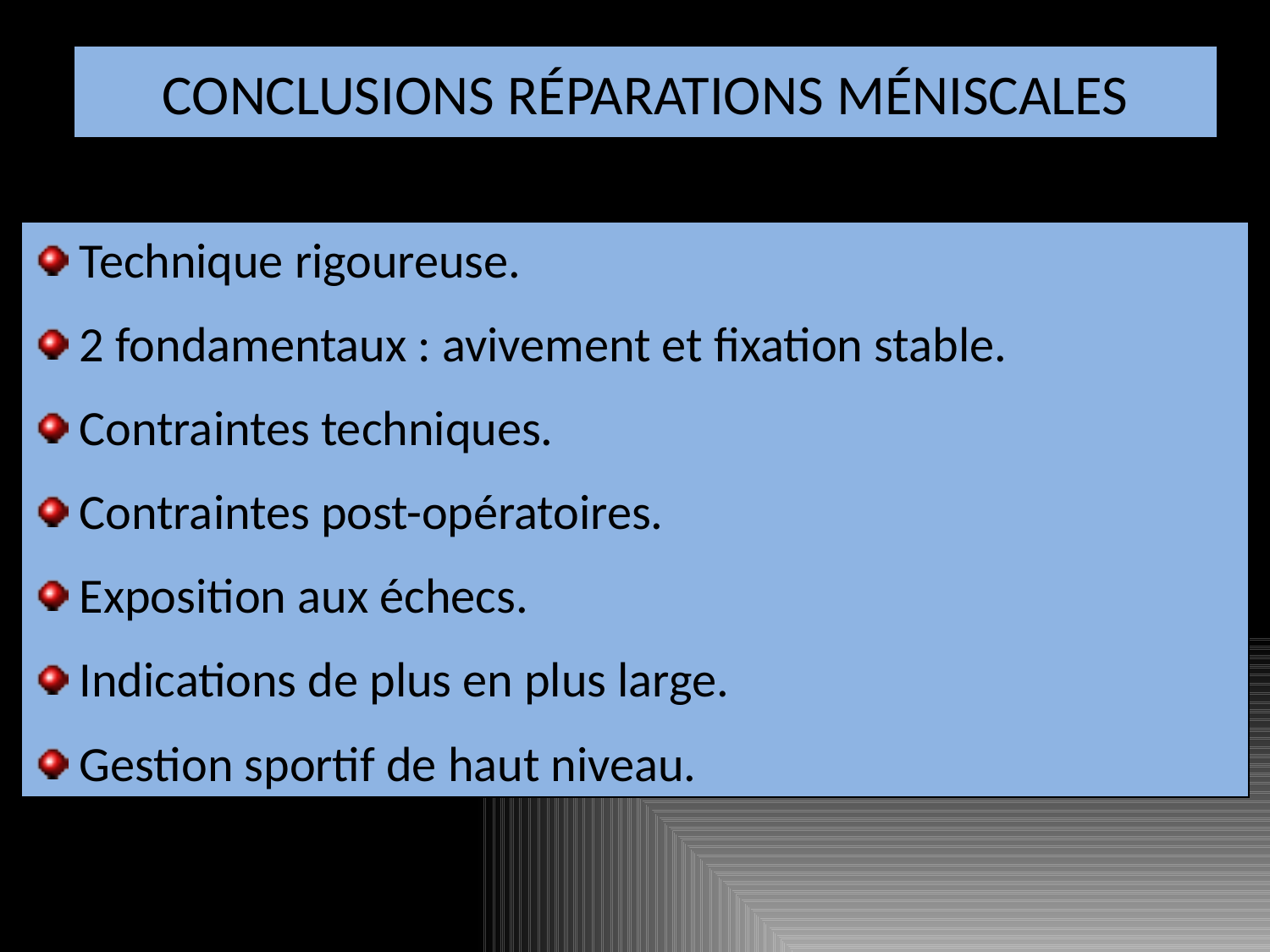

CONCLUSIONS RÉPARATIONS MÉNISCALES
 Technique rigoureuse.
 2 fondamentaux : avivement et fixation stable.
 Contraintes techniques.
 Contraintes post-opératoires.
 Exposition aux échecs.
 Indications de plus en plus large.
 Gestion sportif de haut niveau.